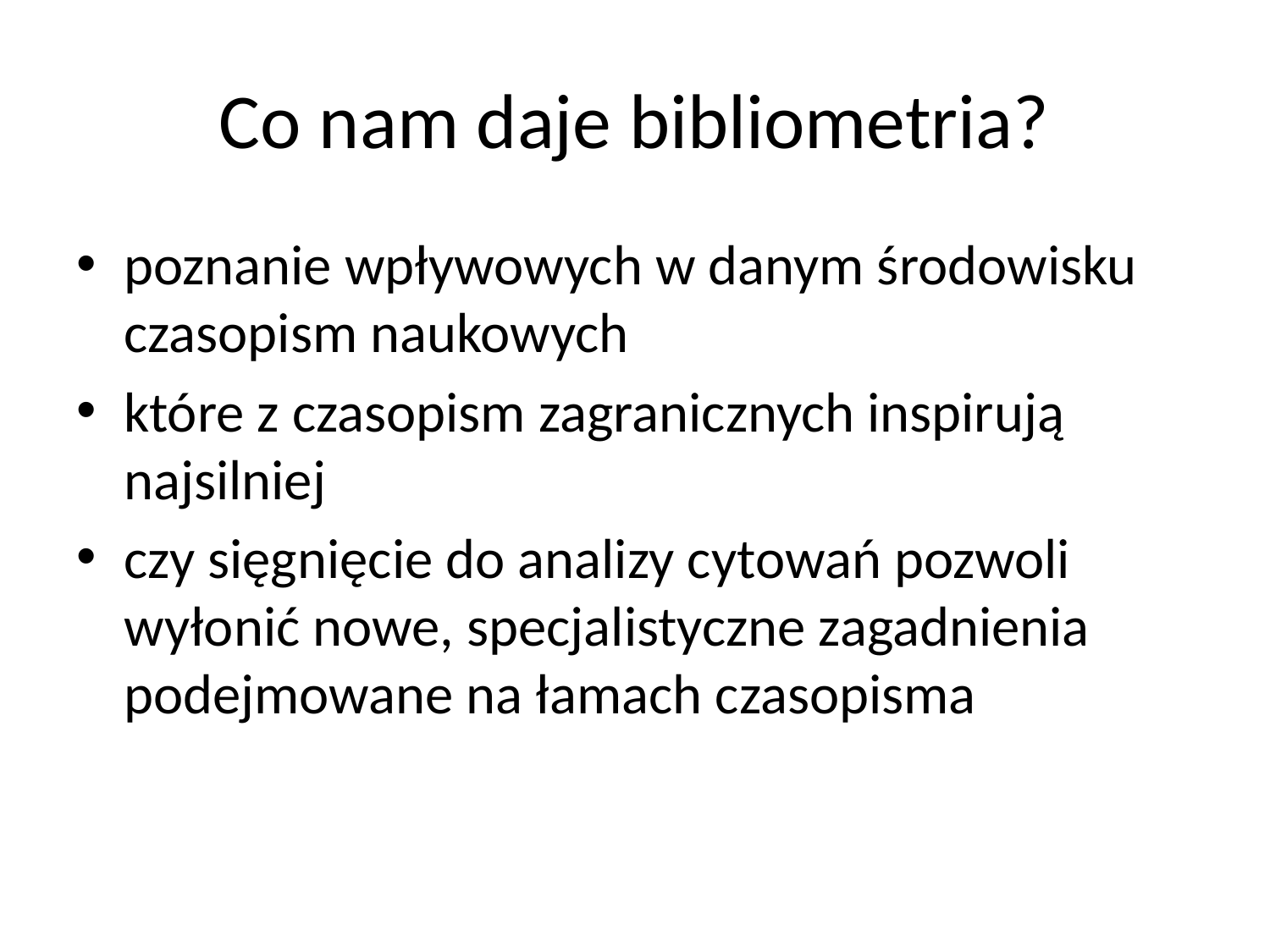

# Co nam daje bibliometria?
poznanie wpływowych w danym środowisku czasopism naukowych
które z czasopism zagranicznych inspirują najsilniej
czy sięgnięcie do analizy cytowań pozwoli wyłonić nowe, specjalistyczne zagadnienia podejmowane na łamach czasopisma